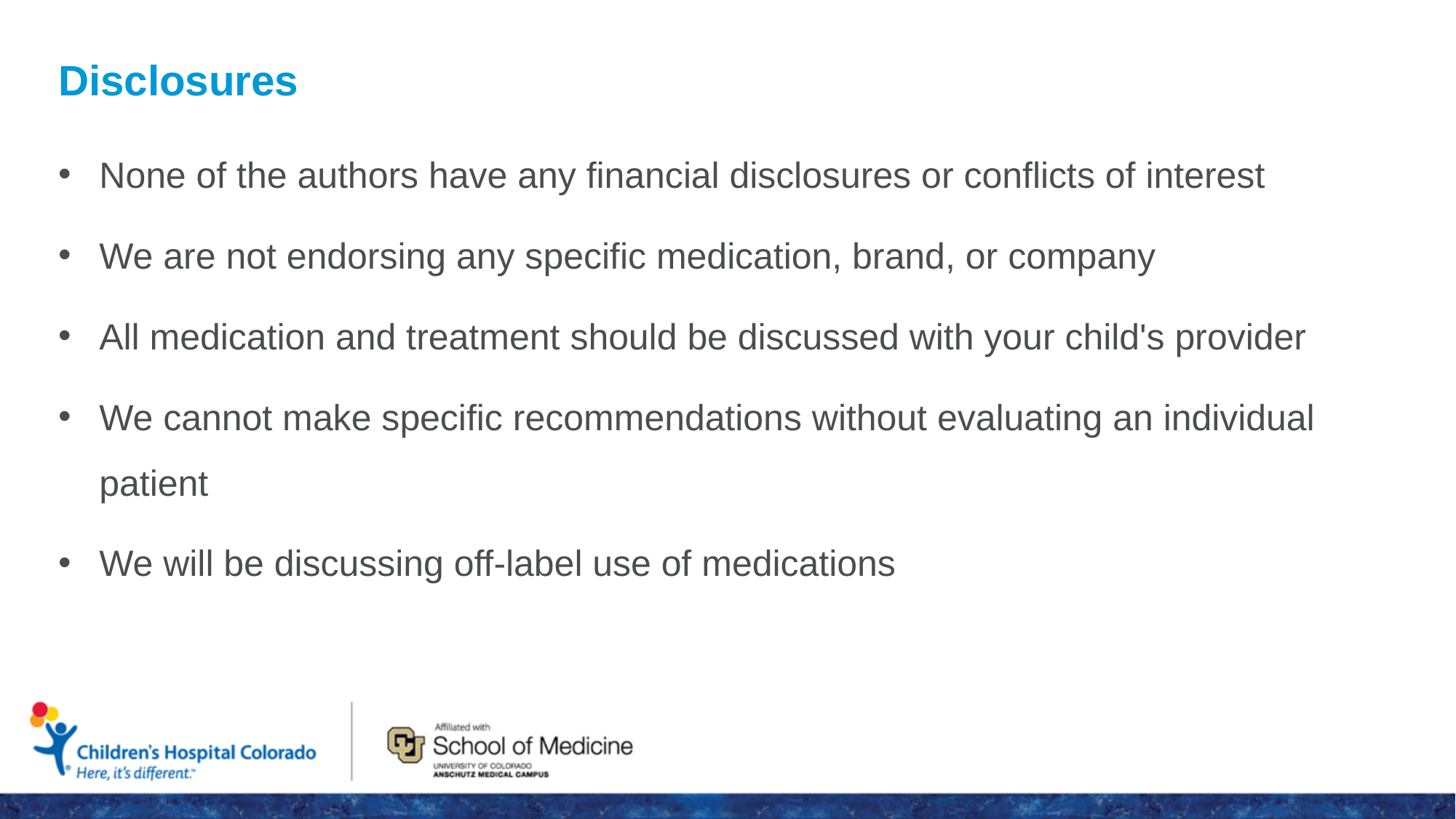

# Disclosures
None of the authors have any financial disclosures or conflicts of interest
We are not endorsing any specific medication, brand, or company
All medication and treatment should be discussed with your child's provider
We cannot make specific recommendations without evaluating an individual patient
We will be discussing off-label use of medications